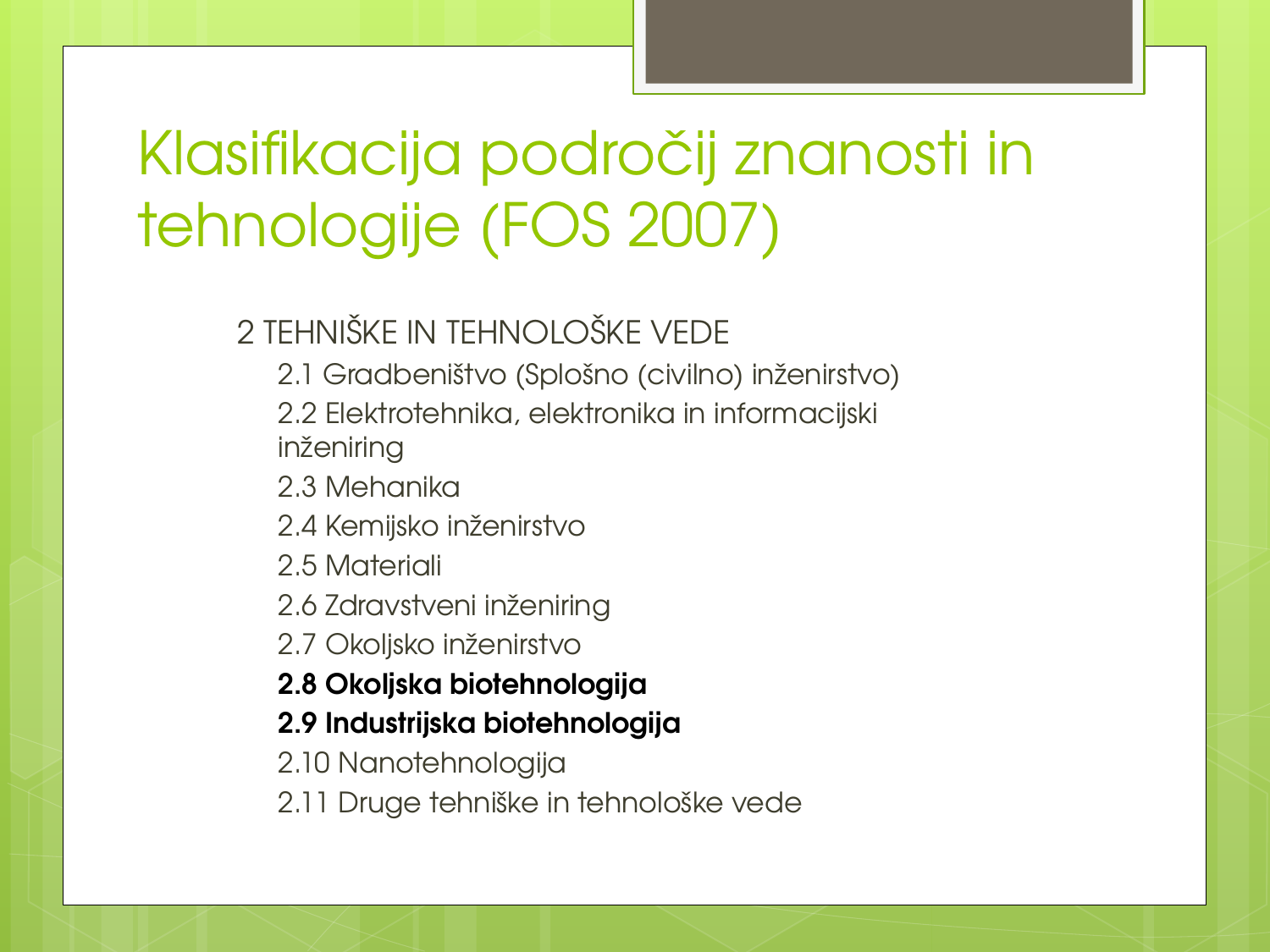

# Klasifikacija področij znanosti in tehnologije (FOS 2007)
2 TEHNIŠKE IN TEHNOLOŠKE VEDE
2.1 Gradbeništvo (Splošno (civilno) inženirstvo)
2.2 Elektrotehnika, elektronika in informacijski inženiring
2.3 Mehanika
2.4 Kemijsko inženirstvo
2.5 Materiali
2.6 Zdravstveni inženiring
2.7 Okoljsko inženirstvo
2.8 Okoljska biotehnologija
2.9 Industrijska biotehnologija
2.10 Nanotehnologija
2.11 Druge tehniške in tehnološke vede